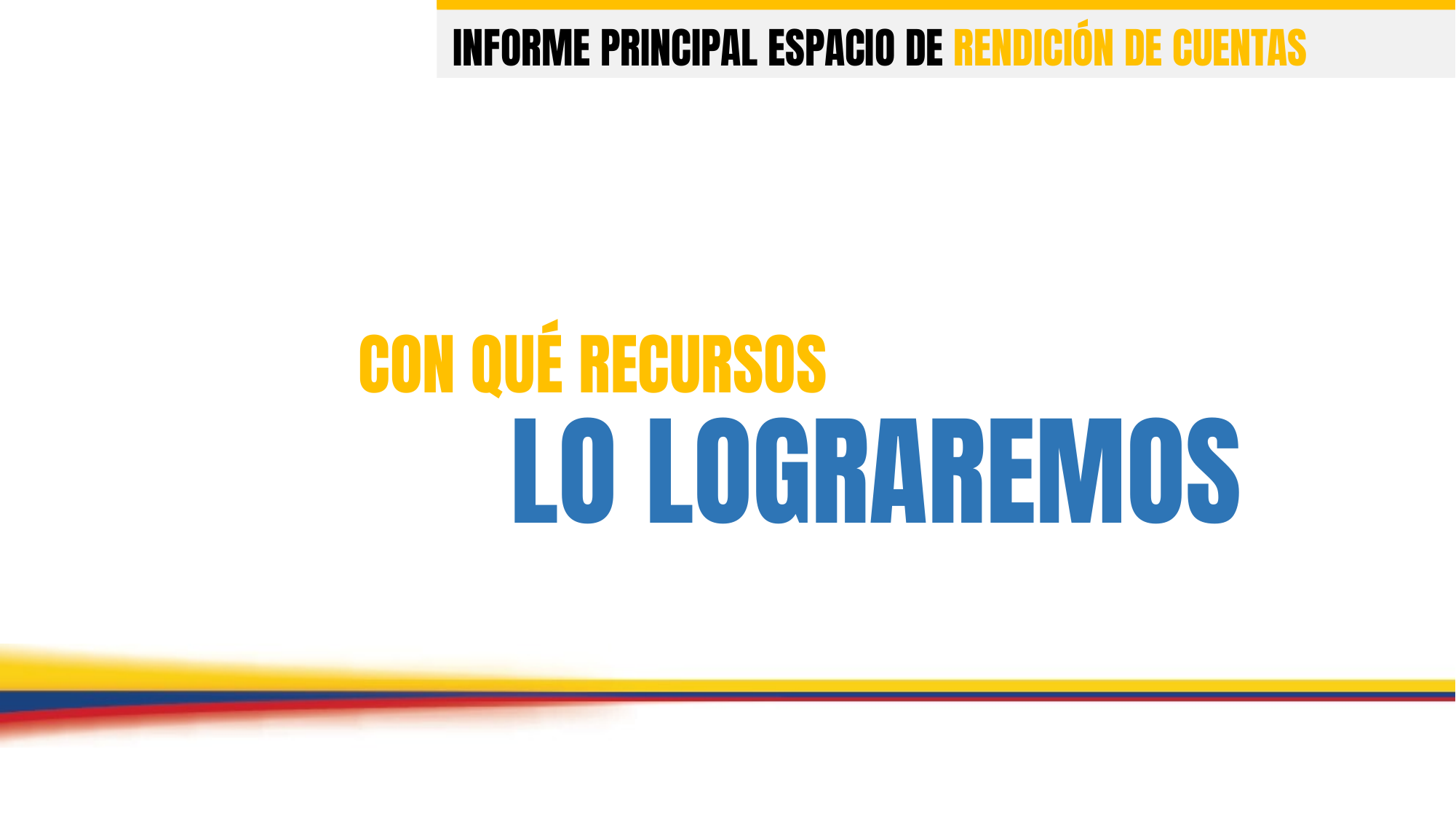

EJES TRANSVERSALES
CON QUÉ RECURSOS
LO LOGRAREMOS